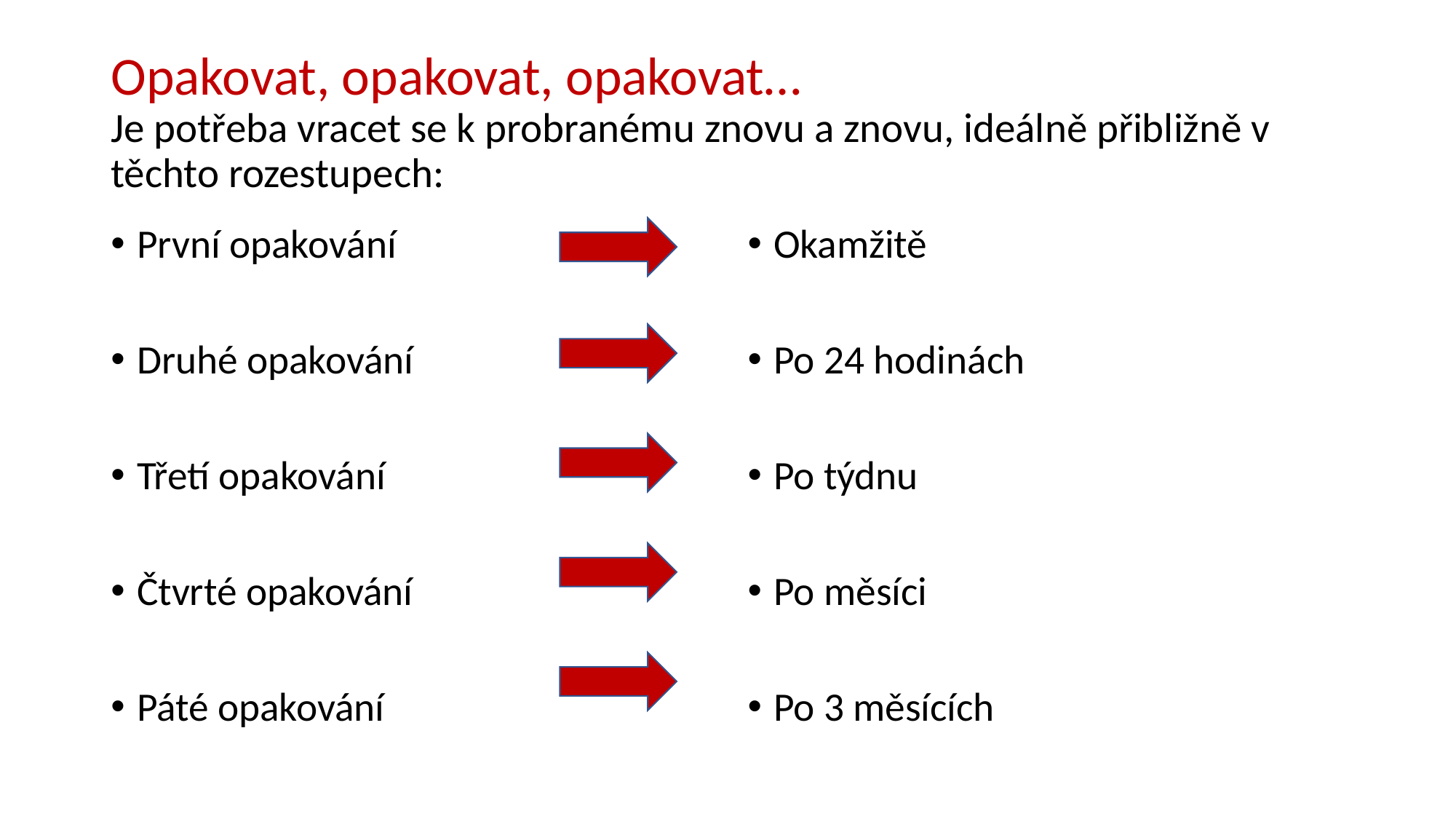

# Opakovat, opakovat, opakovat… Je potřeba vracet se k probranému znovu a znovu, ideálně přibližně v těchto rozestupech:
První opakování

Druhé opakování

Třetí opakování

Čtvrté opakování

Páté opakování

Okamžitě

Po 24 hodinách

Po týdnu

Po měsíci

Po 3 měsících